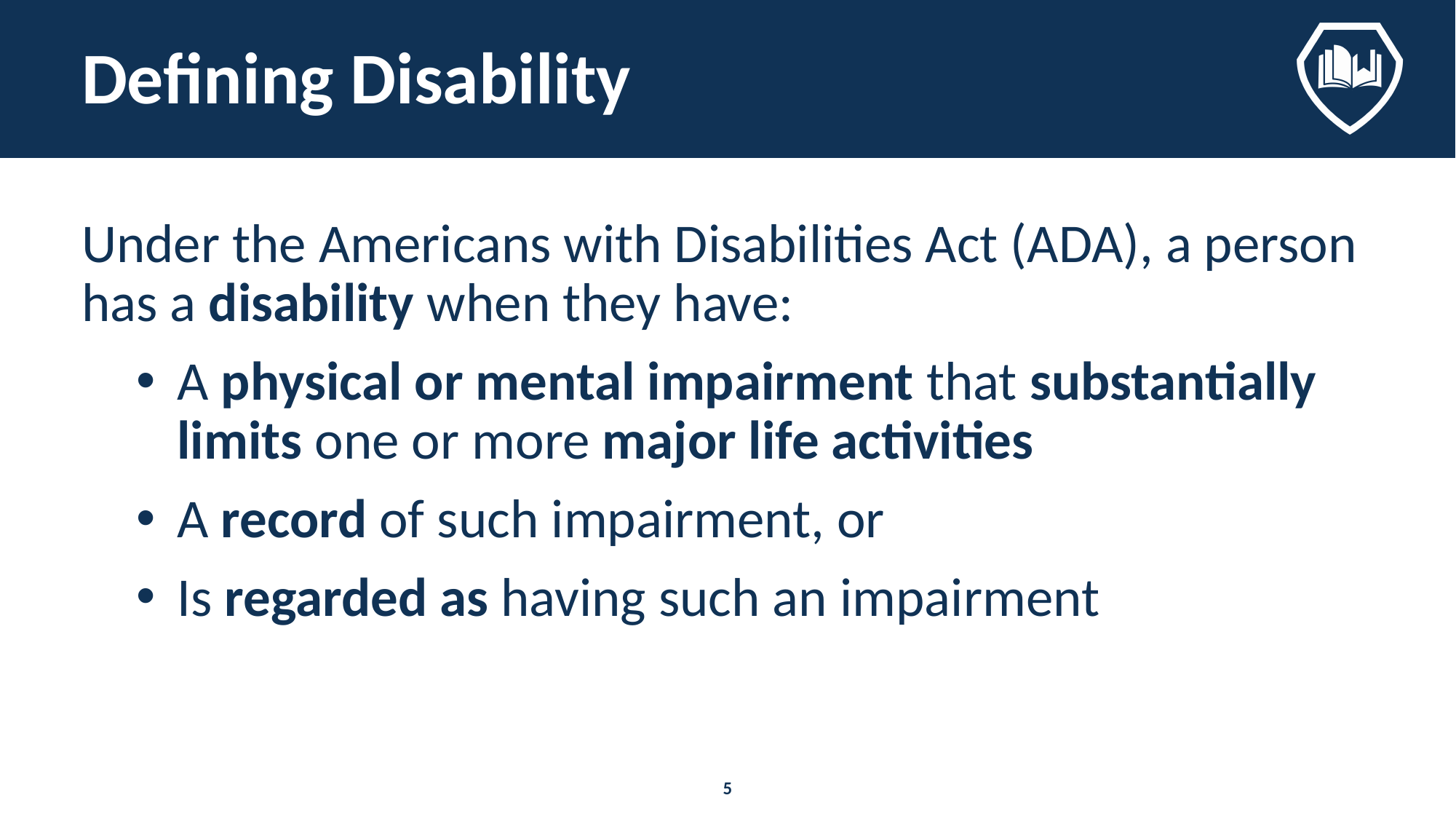

# Defining Disability
Under the Americans with Disabilities Act (ADA), a person has a disability when they have:
A physical or mental impairment that substantially limits one or more major life activities
A record of such impairment, or
Is regarded as having such an impairment